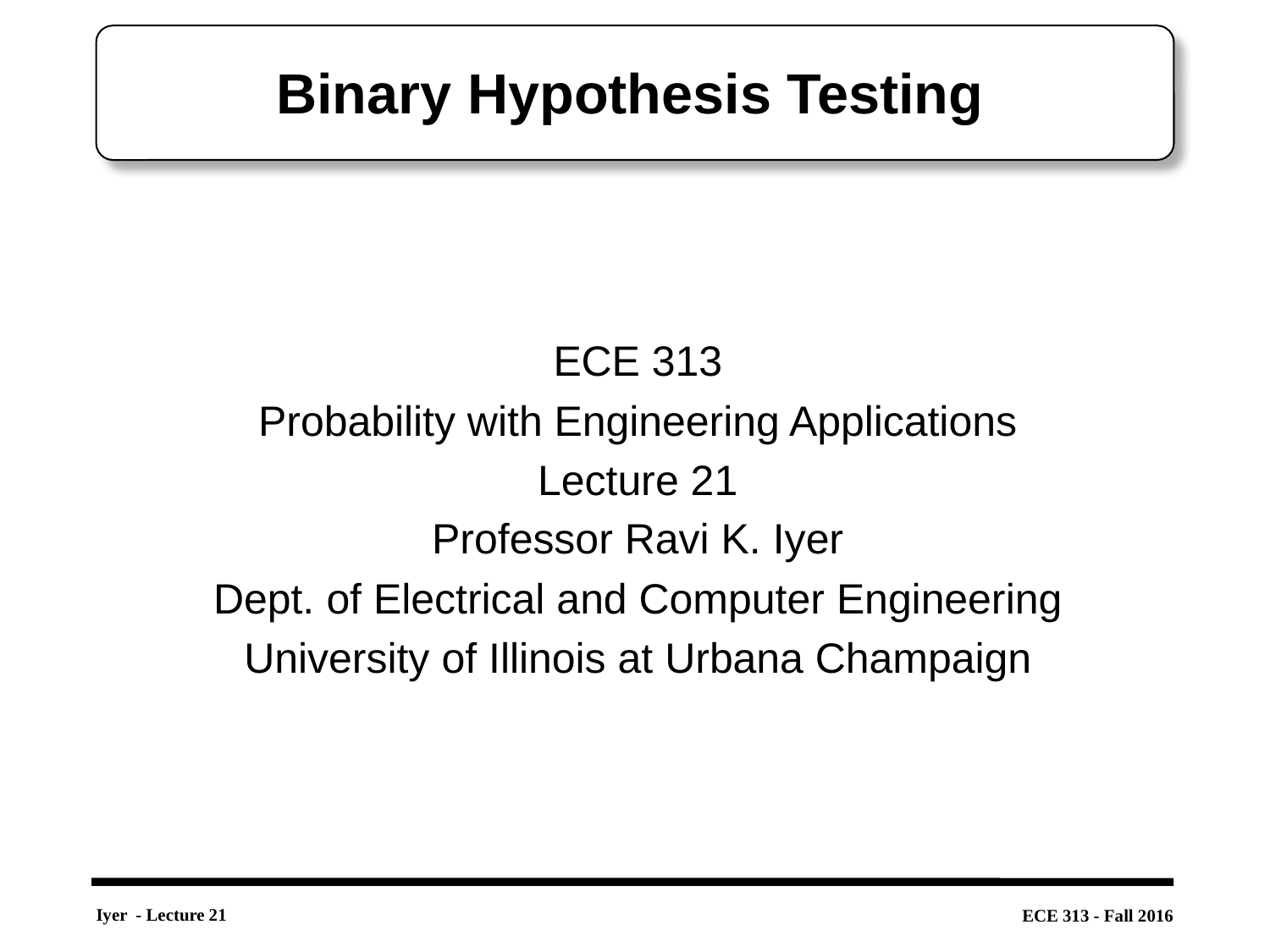

# Binary Hypothesis Testing
ECE 313
Probability with Engineering Applications
Lecture 21
Professor Ravi K. Iyer
Dept. of Electrical and Computer Engineering
University of Illinois at Urbana Champaign